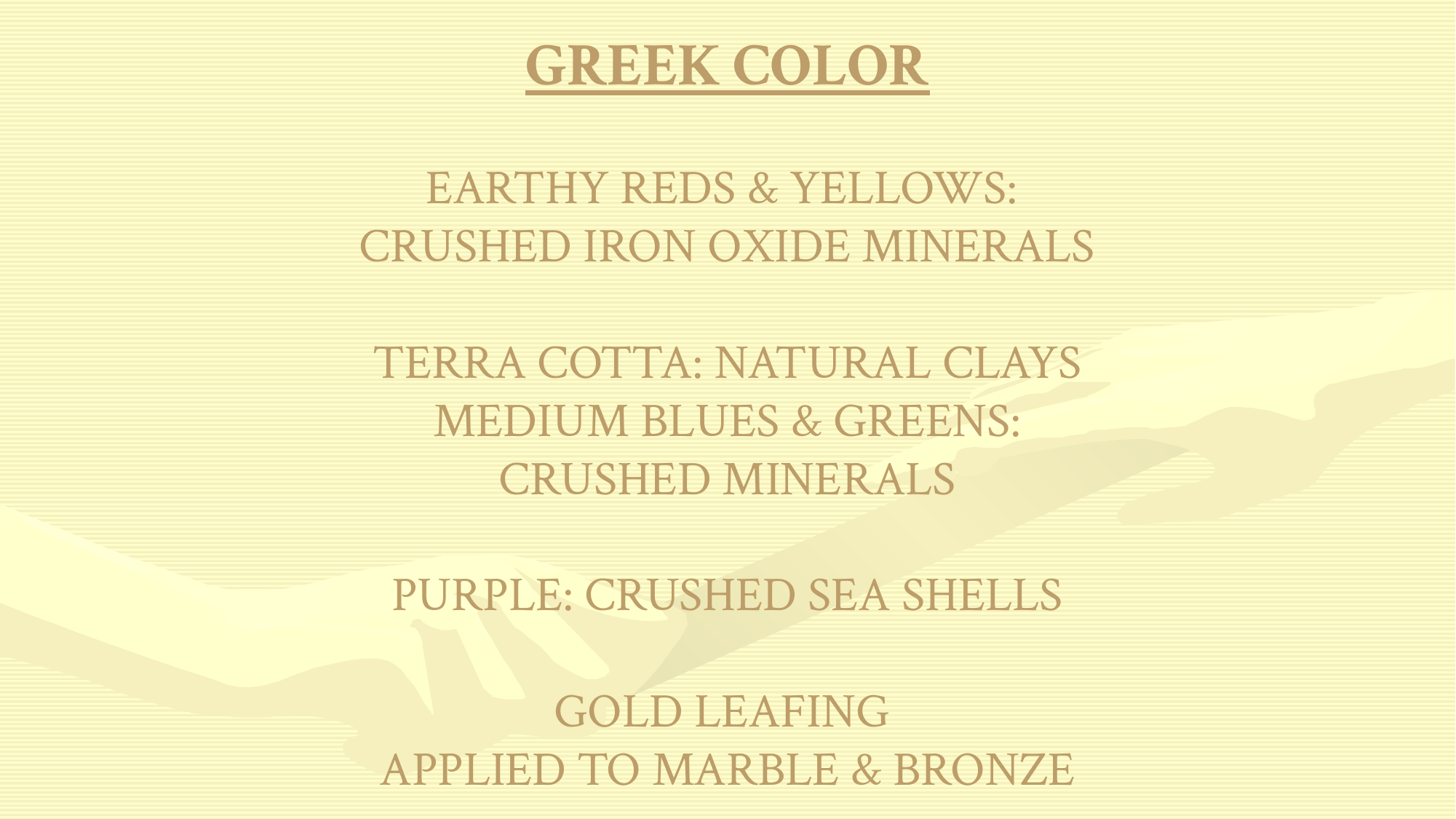

# GREEK COLOR EARTHY REDS & YELLOWS: CRUSHED IRON OXIDE MINERALS TERRA COTTA: NATURAL CLAYS MEDIUM BLUES & GREENS: CRUSHED MINERALS PURPLE: CRUSHED SEA SHELLS GOLD LEAFING APPLIED TO MARBLE & BRONZE